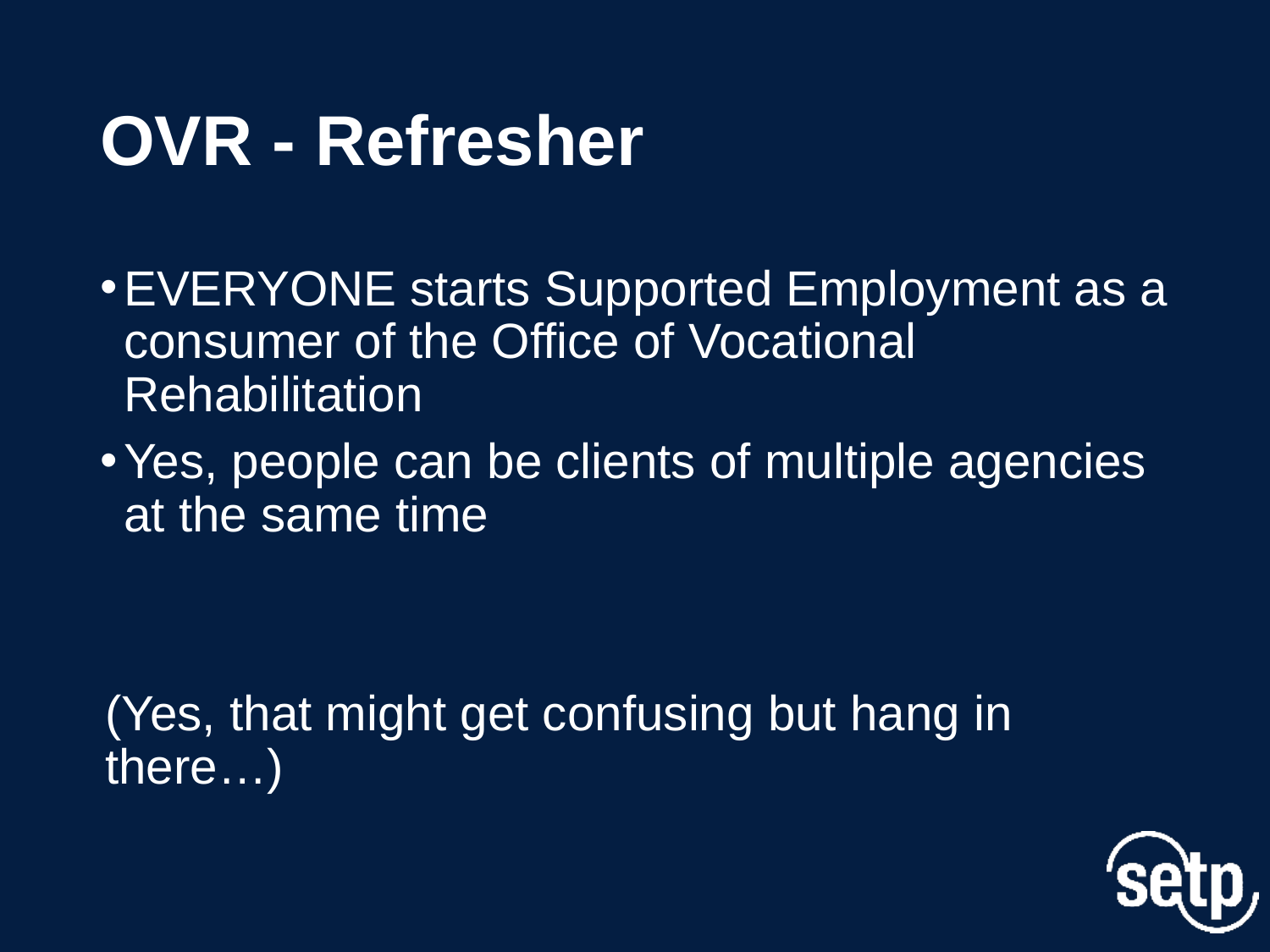

# OVR - Refresher
EVERYONE starts Supported Employment as a consumer of the Office of Vocational Rehabilitation
Yes, people can be clients of multiple agencies at the same time

(Yes, that might get confusing but hang in there…)